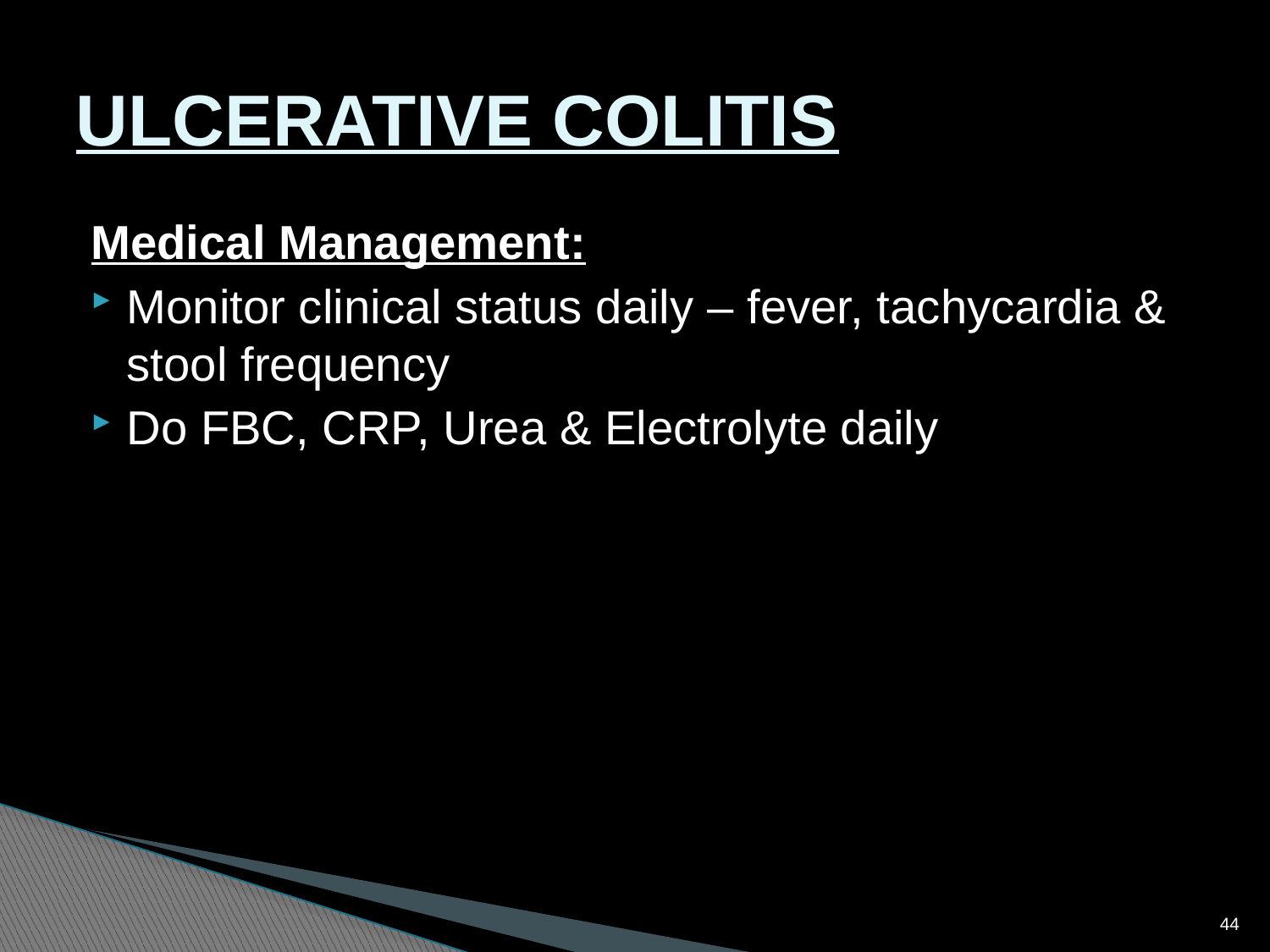

# ULCERATIVE COLITIS
Medical Management:
Monitor clinical status daily – fever, tachycardia & stool frequency
Do FBC, CRP, Urea & Electrolyte daily
44